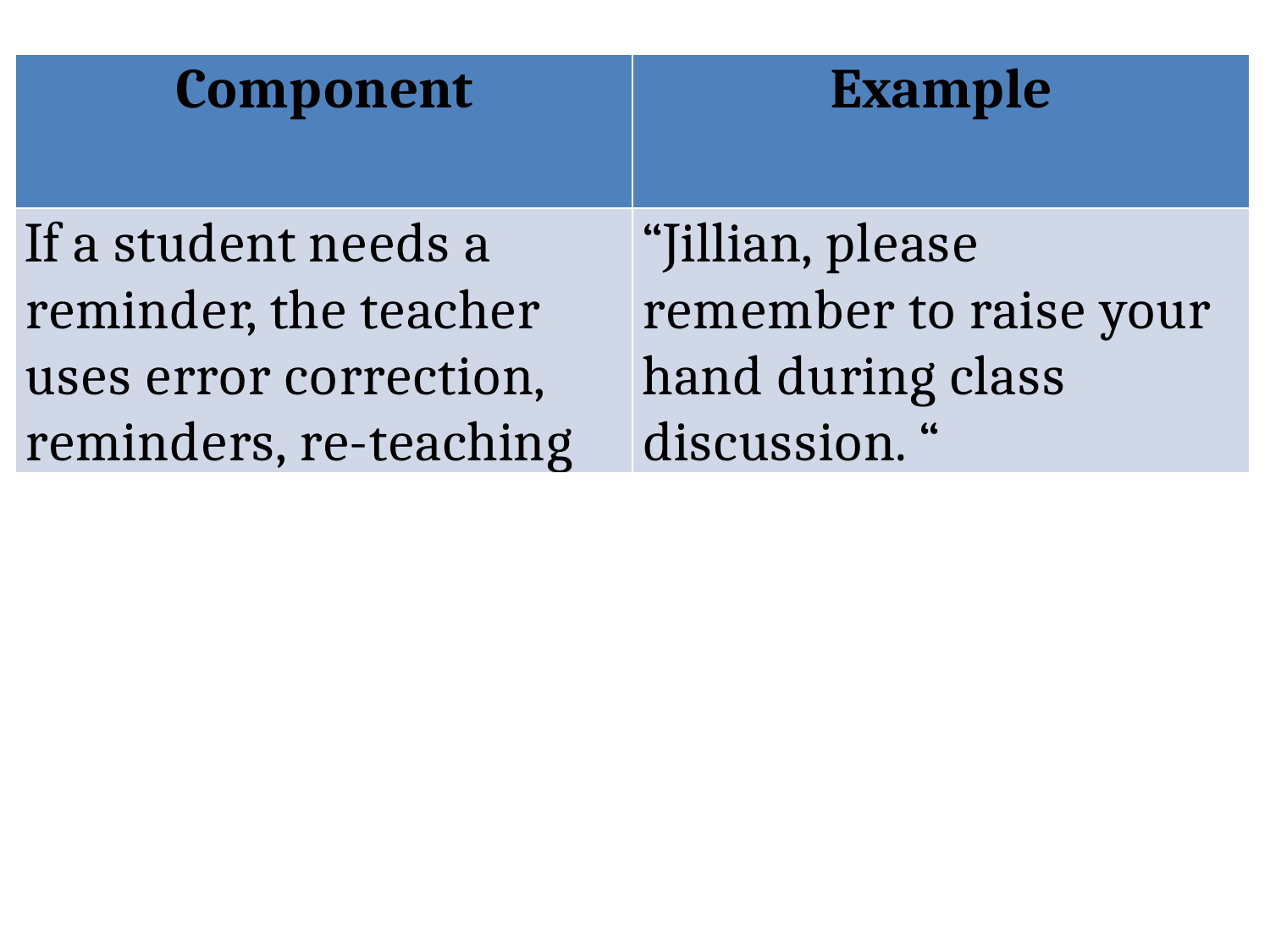

| Component | Example |
| --- | --- |
| If a student needs a reminder, the teacher uses error correction, reminders, re-teaching | “Jillian, please remember to raise your hand during class discussion. “ |